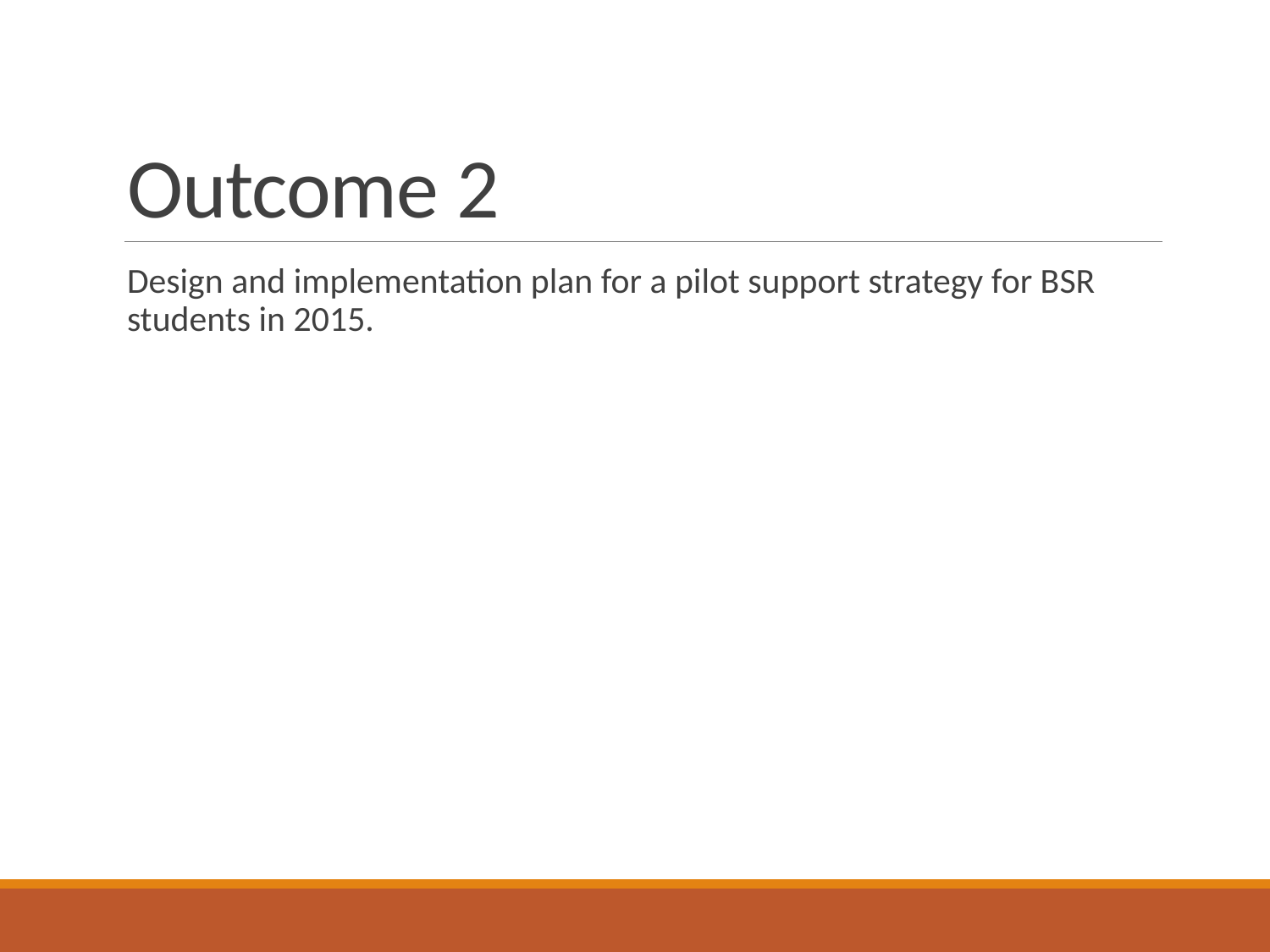

# Outcome 2
Design and implementation plan for a pilot support strategy for BSR students in 2015.